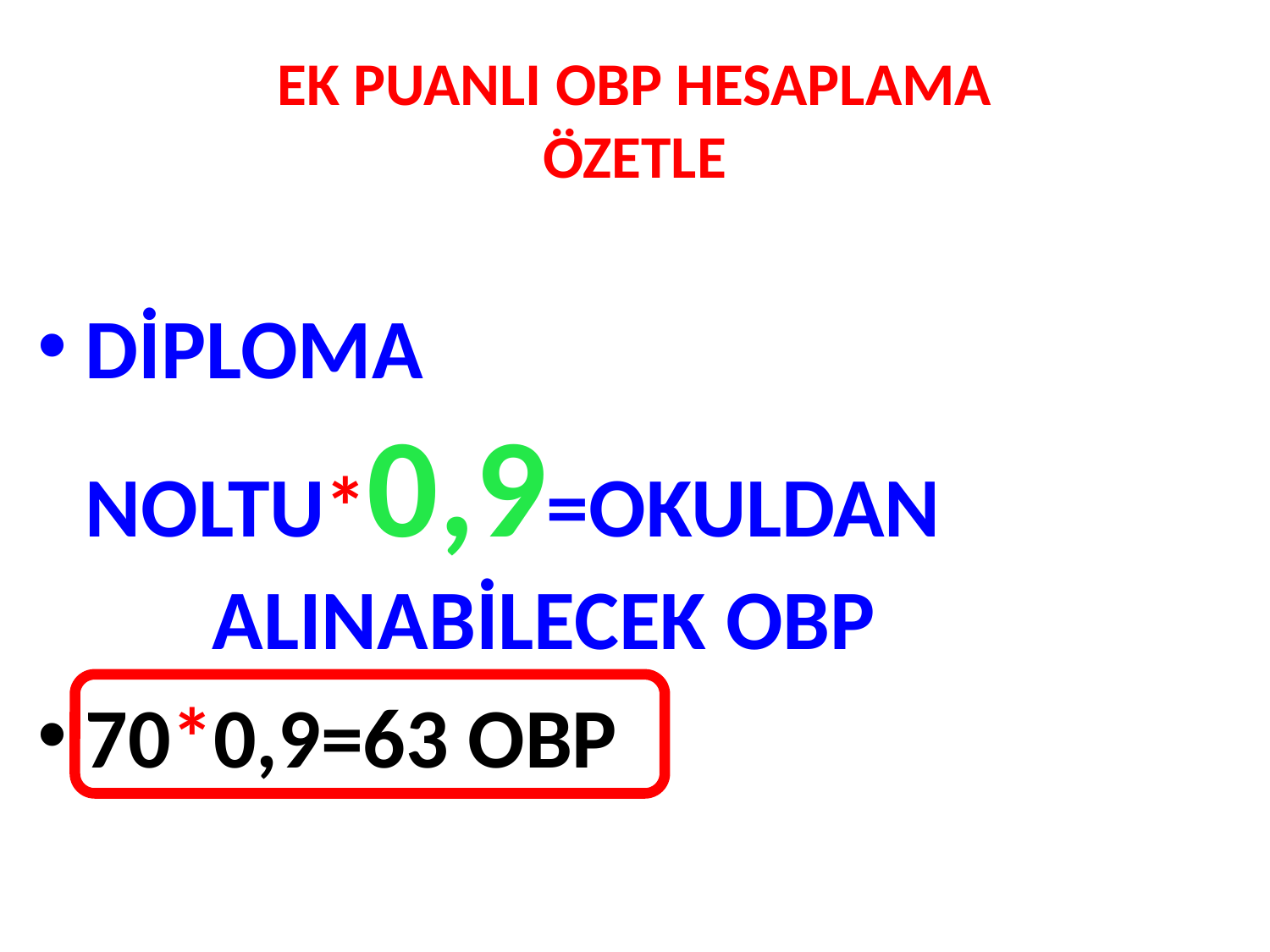

# EK PUANLI OBP HESAPLAMA ÖZETLE
DİPLOMA NOLTU*0,9=OKULDAN	 			ALINABİLECEK OBP
70*0,9=63 OBP